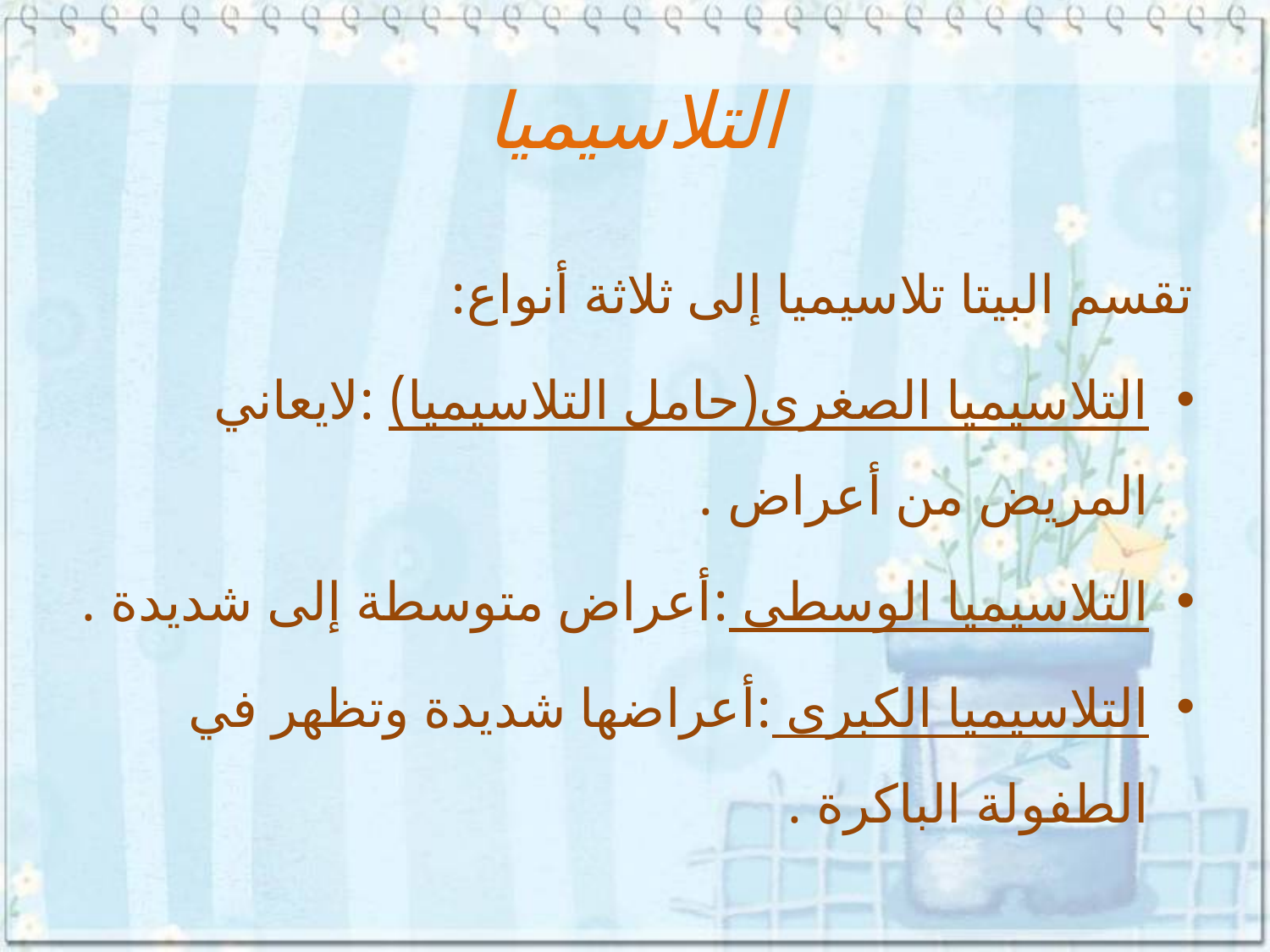

# التلاسيميا
تقسم البيتا تلاسيميا إلى ثلاثة أنواع:
التلاسيميا الصغرى(حامل التلاسيميا) :لايعاني المريض من أعراض .
التلاسيميا الوسطى :أعراض متوسطة إلى شديدة .
التلاسيميا الكبرى :أعراضها شديدة وتظهر في الطفولة الباكرة .